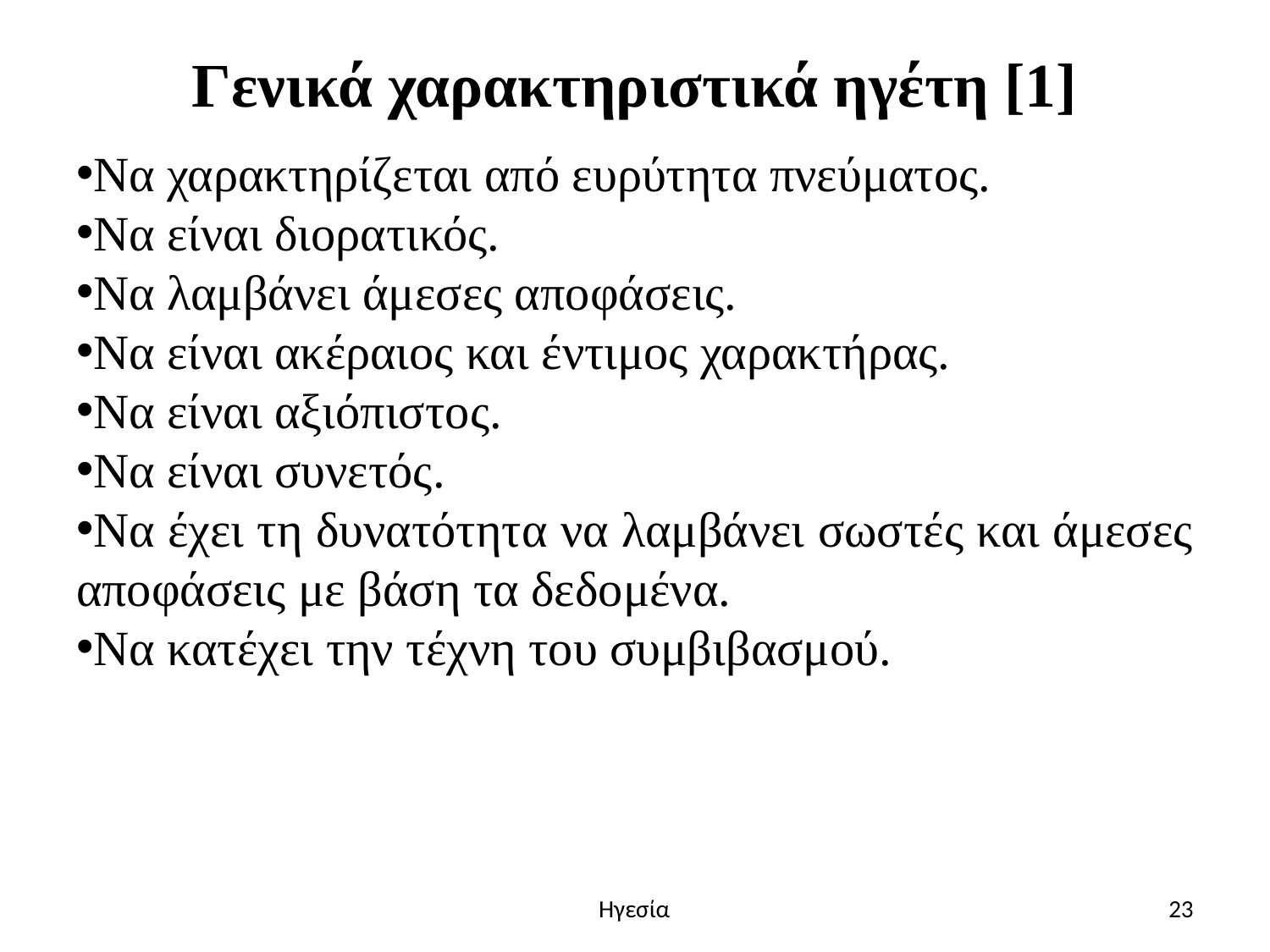

# Γενικά χαρακτηριστικά ηγέτη [1]
Να χαρακτηρίζεται από ευρύτητα πνεύματος.
Να είναι διορατικός.
Να λαμβάνει άμεσες αποφάσεις.
Να είναι ακέραιος και έντιμος χαρακτήρας.
Να είναι αξιόπιστος.
Να είναι συνετός.
Να έχει τη δυνατότητα να λαμβάνει σωστές και άμεσες αποφάσεις με βάση τα δεδομένα.
Να κατέχει την τέχνη του συμβιβασμού.
Ηγεσία
23